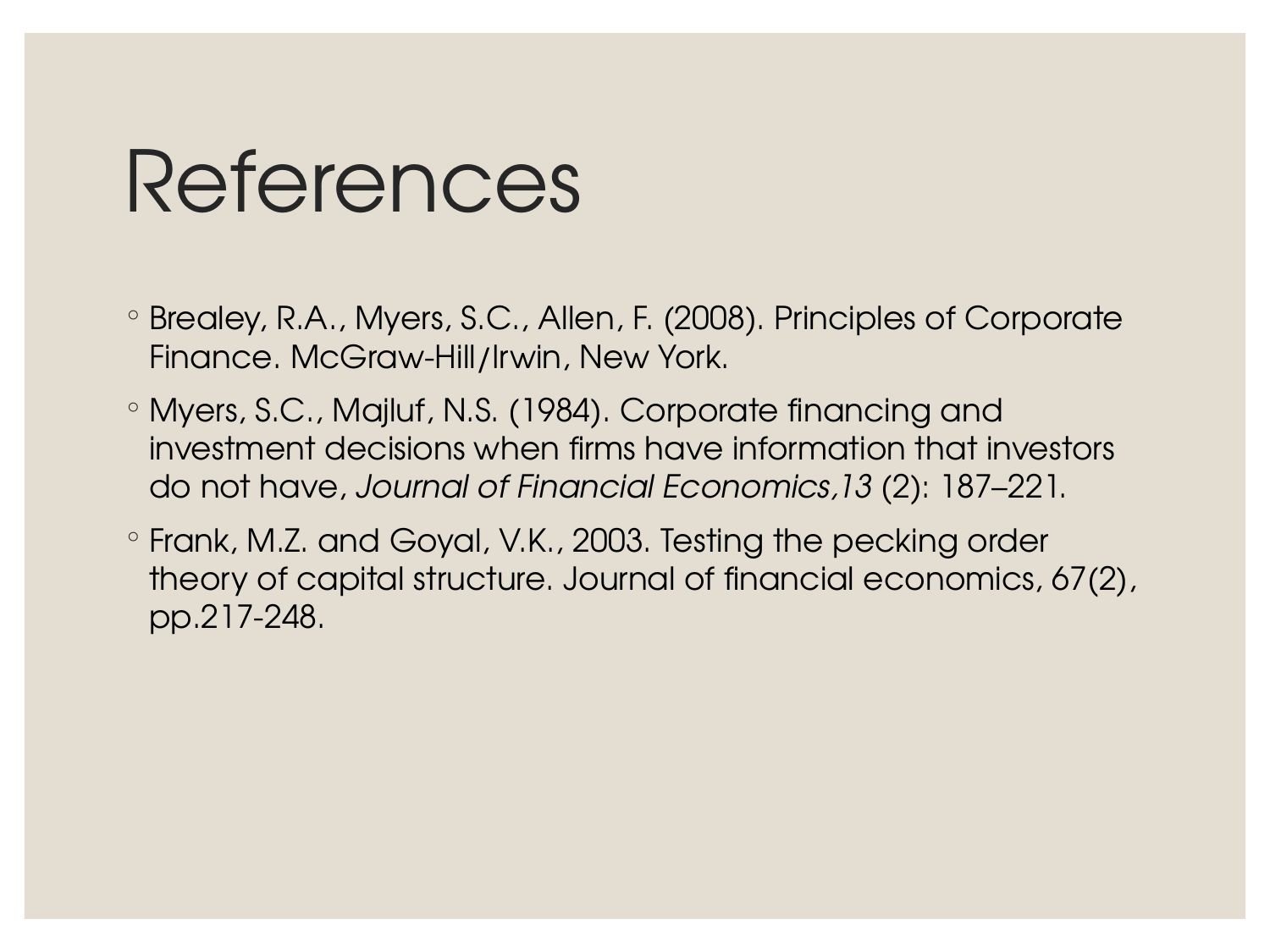

# References
Brealey, R.A., Myers, S.C., Allen, F. (2008). Principles of Corporate Finance. McGraw-Hill/Irwin, New York.
Myers, S.C., Majluf, N.S. (1984). Corporate financing and investment decisions when firms have information that investors do not have, Journal of Financial Economics,13 (2): 187–221.
Frank, M.Z. and Goyal, V.K., 2003. Testing the pecking order theory of capital structure. Journal of financial economics, 67(2), pp.217-248.